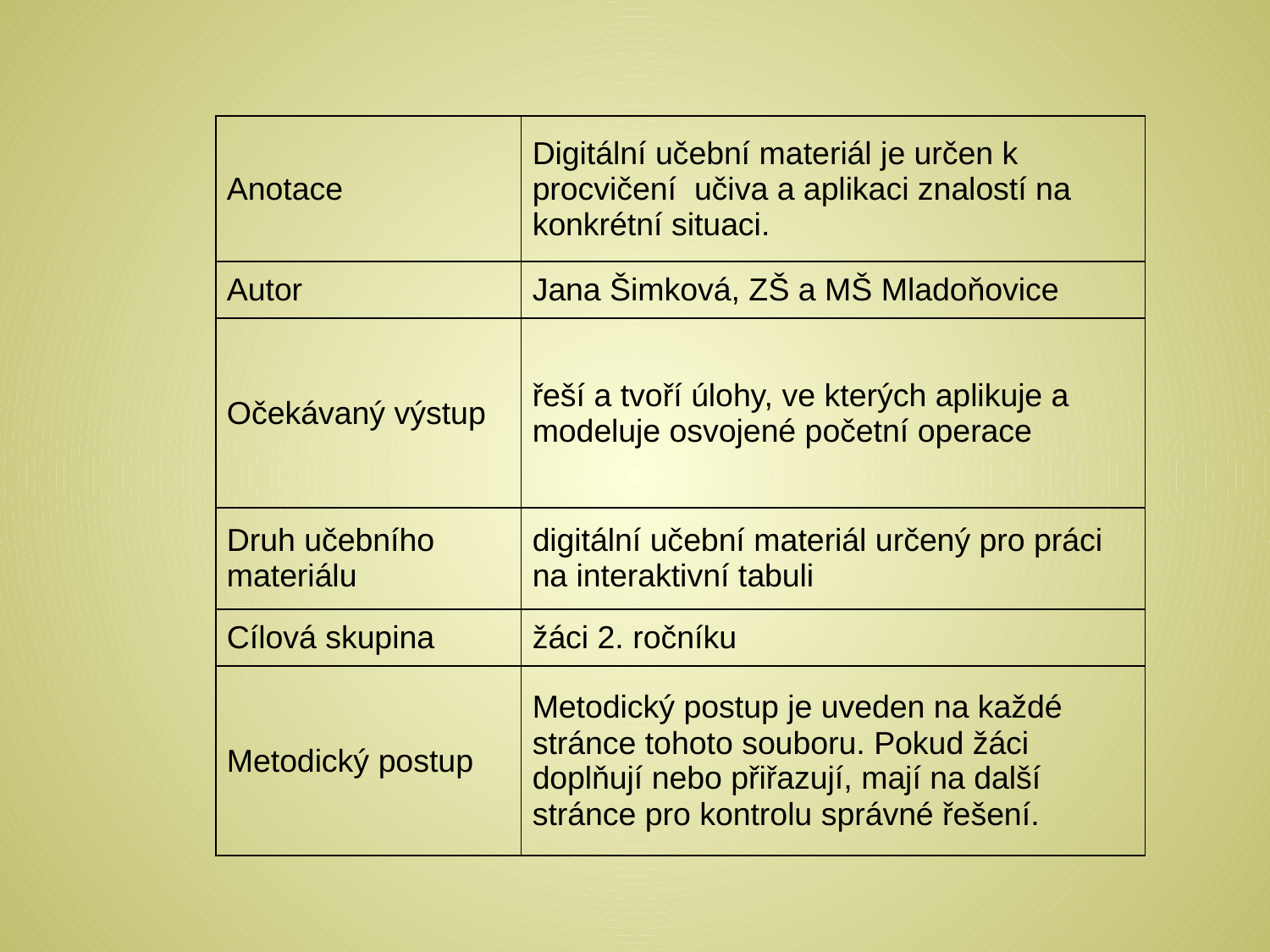

| Anotace | Digitální učební materiál je určen k procvičení učiva a aplikaci znalostí na konkrétní situaci. |
| --- | --- |
| Autor | Jana Šimková, ZŠ a MŠ Mladoňovice |
| Očekávaný výstup | řeší a tvoří úlohy, ve kterých aplikuje a modeluje osvojené početní operace |
| Druh učebního materiálu | digitální učební materiál určený pro práci na interaktivní tabuli |
| Cílová skupina | žáci 2. ročníku |
| Metodický postup | Metodický postup je uveden na každé stránce tohoto souboru. Pokud žáci doplňují nebo přiřazují, mají na další stránce pro kontrolu správné řešení. |